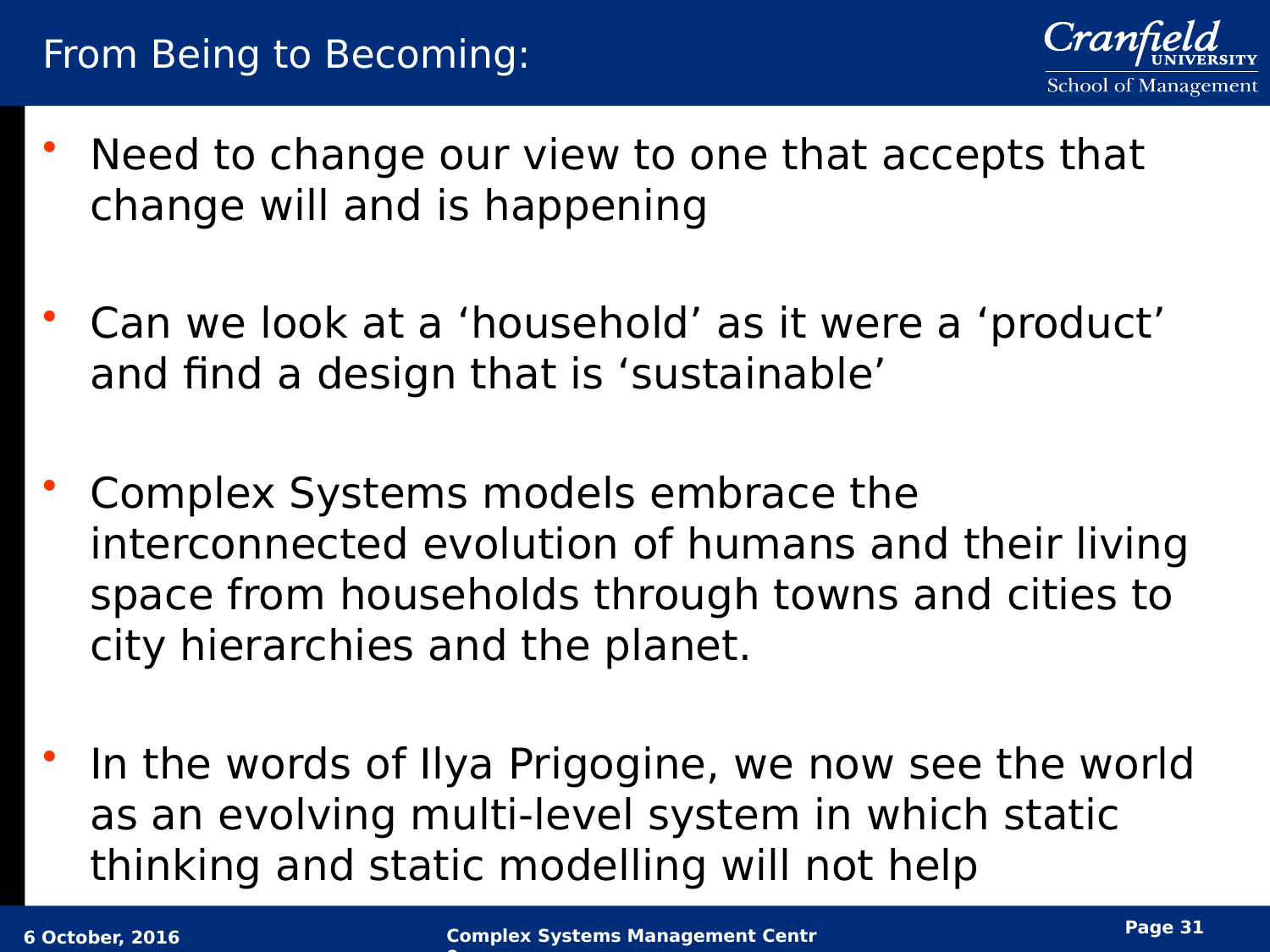

# From Being to Becoming:
Need to change our view to one that accepts that change will and is happening

Can we look at a ‘household’ as it were a ‘product’ and find a design that is ‘sustainable’

Complex Systems models embrace the interconnected evolution of humans and their living space from households through towns and cities to city hierarchies and the planet.

In the words of Ilya Prigogine, we now see the world as an evolving multi-level system in which static thinking and static modelling will not help
Page 31
Complex Systems Management Centre
6 October, 2016